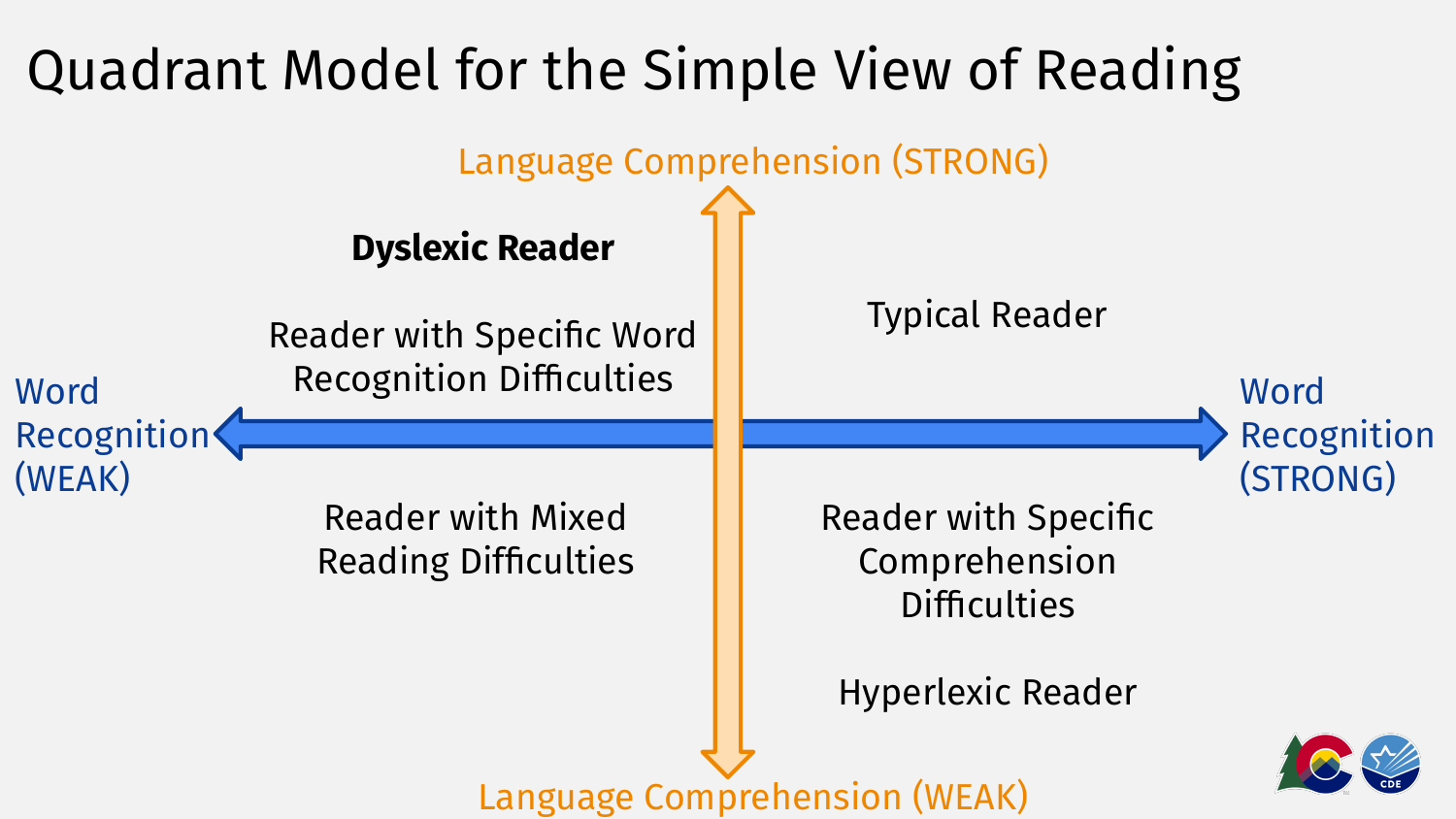

# Quadrant Model for the Simple View of Reading
Language Comprehension (STRONG)

Dyslexic Reader

Reader with Specific Word Recognition Difficulties
Typical Reader

Reader with Mixed Reading Difficulties
Reader with Specific Comprehension Difficulties

Hyperlexic Reader

Word Recognition (WEAK)
Word Recognition (STRONG)
Language Comprehension (WEAK)